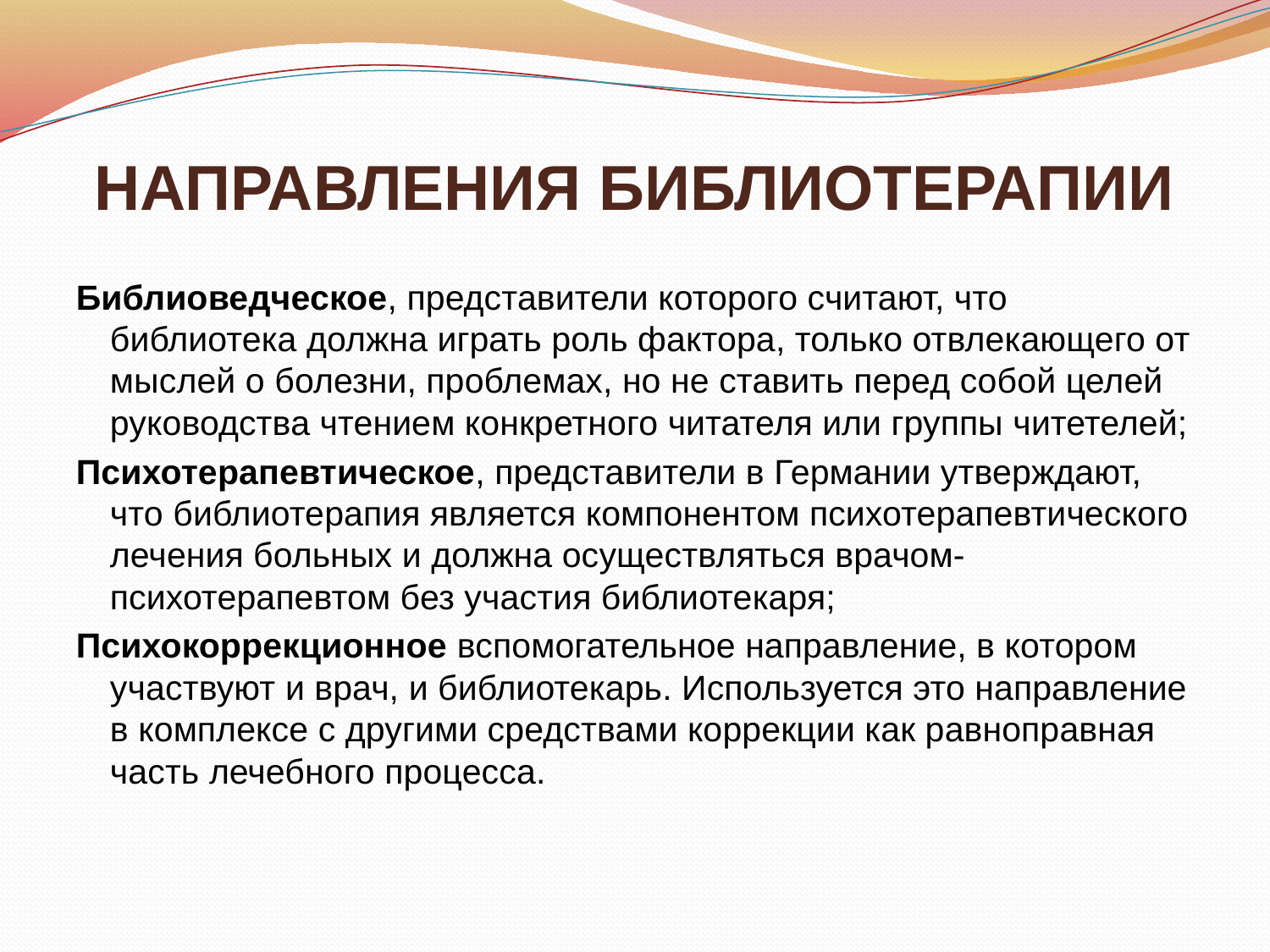

# НАПРАВЛЕНИЯ БИБЛИОТЕРАПИИ
Библиоведческое, представители которого считают, что библиотека должна играть роль фактора, только отвлекающего от мыслей о болезни, проблемах, но не ставить перед собой целей руководства чтением конкретного читателя или группы читетелей;
Психотерапевтическое, представители в Германии утверждают, что библиотерапия является компонентом психотерапевтического лечения больных и должна осуществляться врачом-психотерапевтом без участия библиотекаря;
Психокоррекционное вспомогательное направление, в котором участвуют и врач, и библиотекарь. Используется это направление в комплексе с другими средствами коррекции как равноправная часть лечебного процесса.